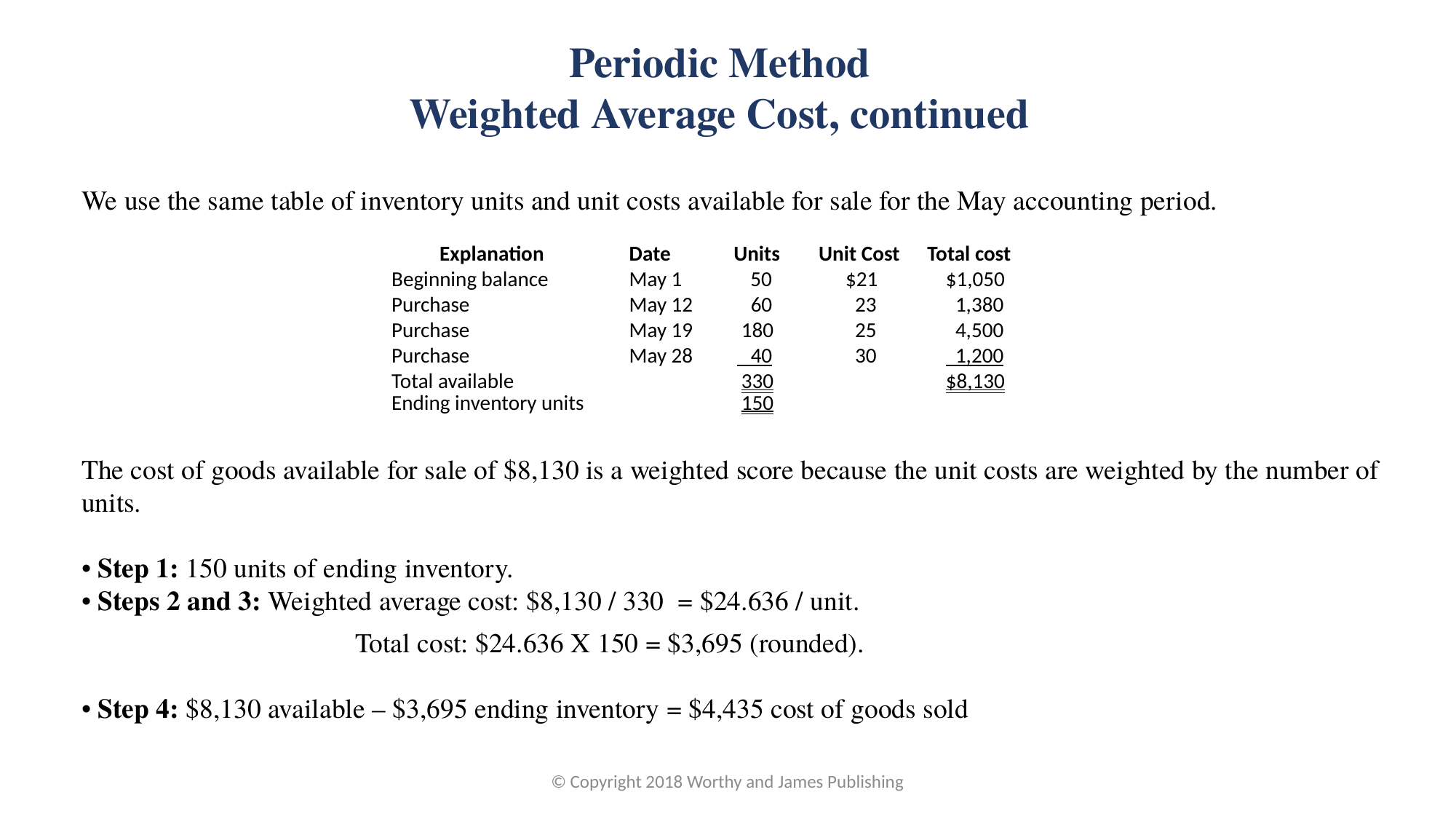

Periodic Method
Weighted Average Cost, continued
We use the same table of inventory units and unit costs available for sale for the May accounting period.
|  | Explanation |  | Date | Units | Unit Cost | Total cost |  |
| --- | --- | --- | --- | --- | --- | --- | --- |
|  | Beginning balance |  | May 1 | 50 | $21 | $1,050 |  |
|  | Purchase |  | May 12 | 60 | 23 | 1,380 |  |
|  | Purchase |  | May 19 | 180 | 25 | 4,500 |  |
|  | Purchase |  | May 28 | 40 | 30 | 1,200 |  |
|  | Total available Ending inventory units |  |  | 330 150 |  | $8,130 |  |
The cost of goods available for sale of $8,130 is a weighted score because the unit costs are weighted by the number of units.

• Step 1: 150 units of ending inventory.
• Steps 2 and 3: Weighted average cost: $8,130 / 330  = $24.636 / unit.
		        Total cost: $24.636 X 150 = $3,695 (rounded).

• Step 4: $8,130 available – $3,695 ending inventory = $4,435 cost of goods sold

© Copyright 2018 Worthy and James Publishing